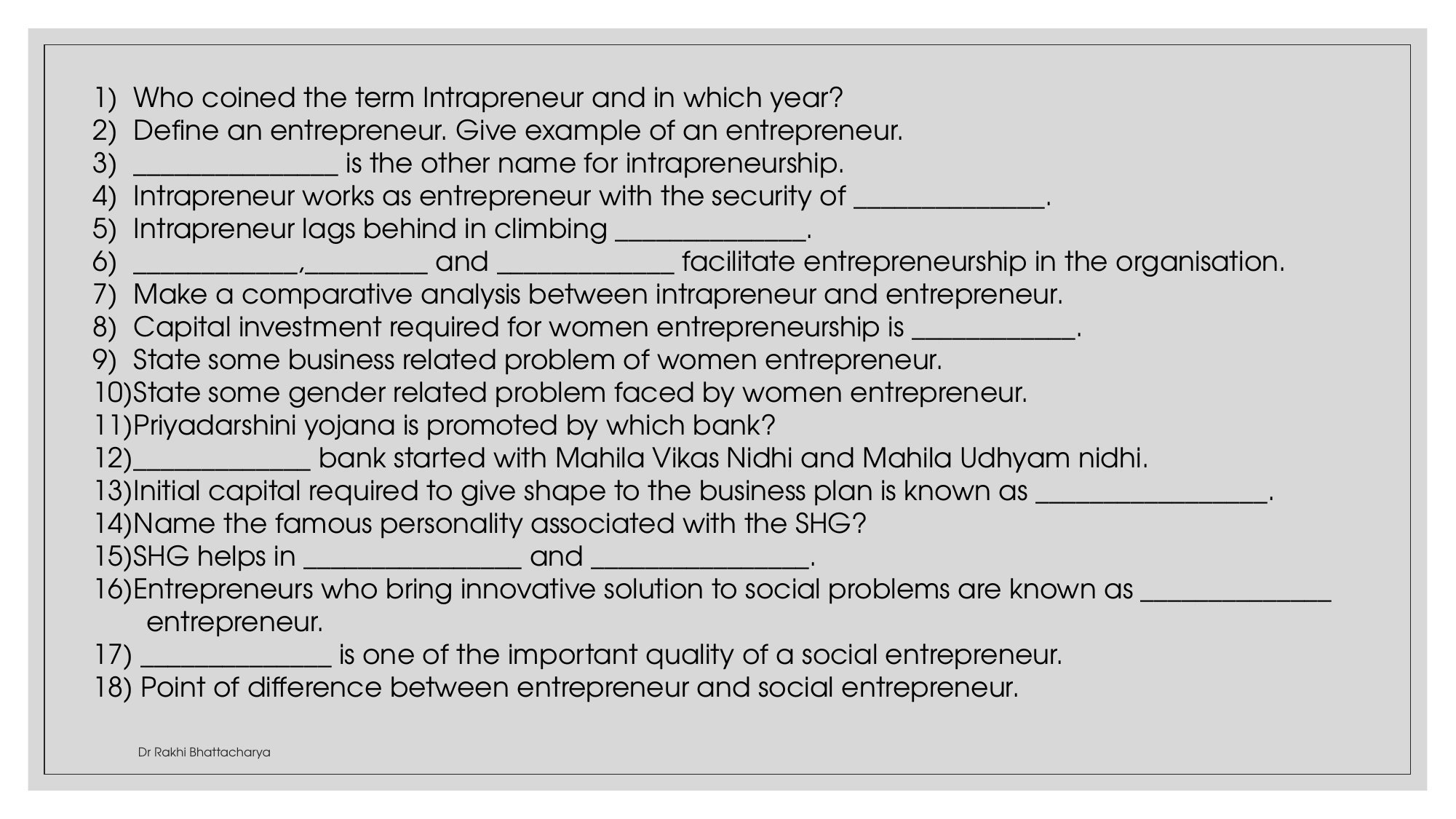

Who coined the term Intrapreneur and in which year?
Define an entrepreneur. Give example of an entrepreneur.
_______________ is the other name for intrapreneurship.
Intrapreneur works as entrepreneur with the security of ______________.
Intrapreneur lags behind in climbing ______________.
____________,_________ and _____________ facilitate entrepreneurship in the organisation.
Make a comparative analysis between intrapreneur and entrepreneur.
Capital investment required for women entrepreneurship is ____________.
State some business related problem of women entrepreneur.
State some gender related problem faced by women entrepreneur.
Priyadarshini yojana is promoted by which bank?
_____________ bank started with Mahila Vikas Nidhi and Mahila Udhyam nidhi.
Initial capital required to give shape to the business plan is known as _________________.
Name the famous personality associated with the SHG?
SHG helps in ________________ and ________________.
Entrepreneurs who bring innovative solution to social problems are known as ______________
       entrepreneur.
17) ______________ is one of the important quality of a social entrepreneur.
18) Point of difference between entrepreneur and social entrepreneur.

Dr Rakhi Bhattacharya